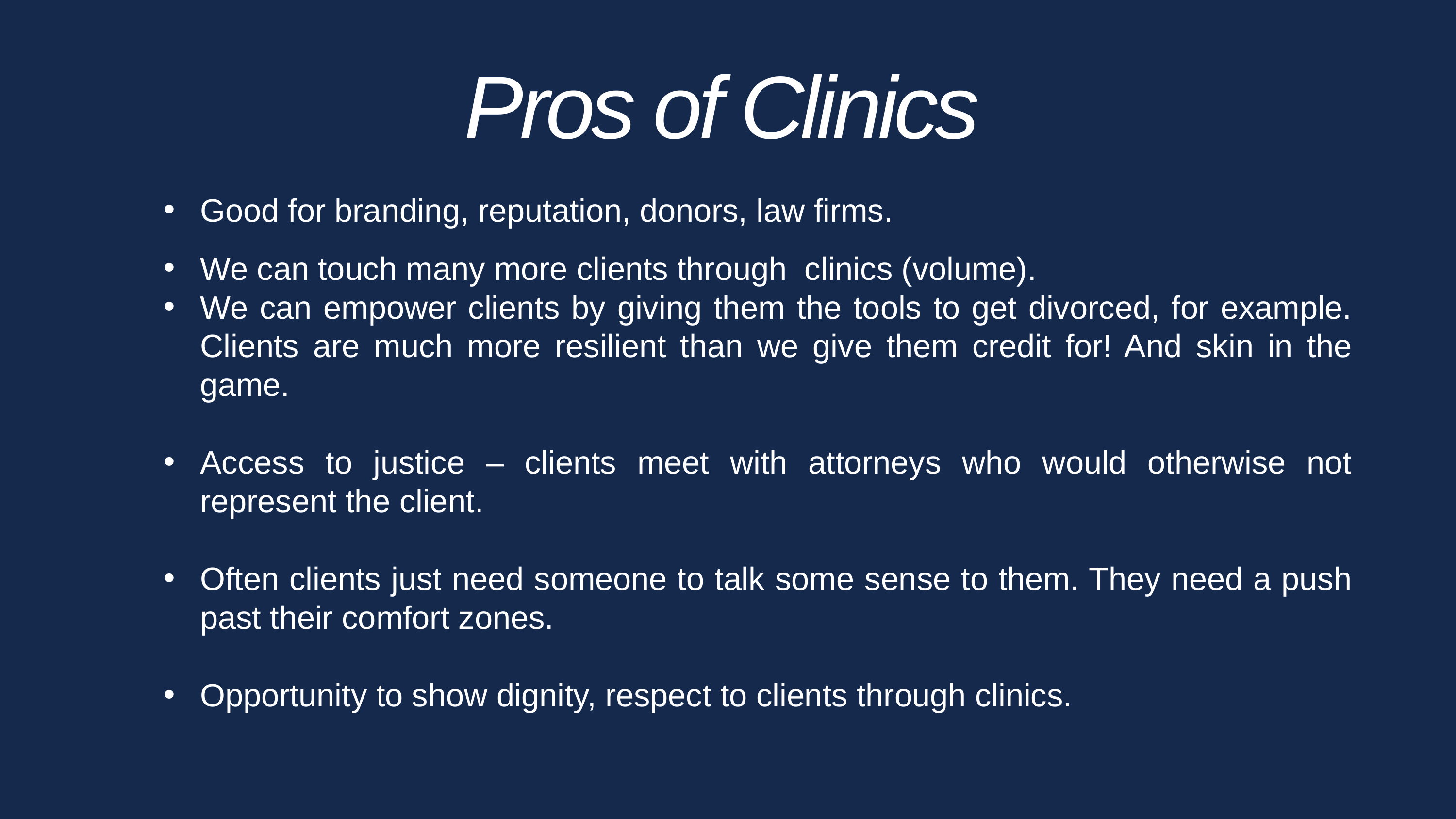

Pros of Clinics
Good for branding, reputation, donors, law firms.
We can touch many more clients through  clinics (volume).
We can empower clients by giving them the tools to get divorced, for example. Clients are much more resilient than we give them credit for! And skin in the game.

Access to justice – clients meet with attorneys who would otherwise not represent the client.

Often clients just need someone to talk some sense to them. They need a push past their comfort zones.

Opportunity to show dignity, respect to clients through clinics.